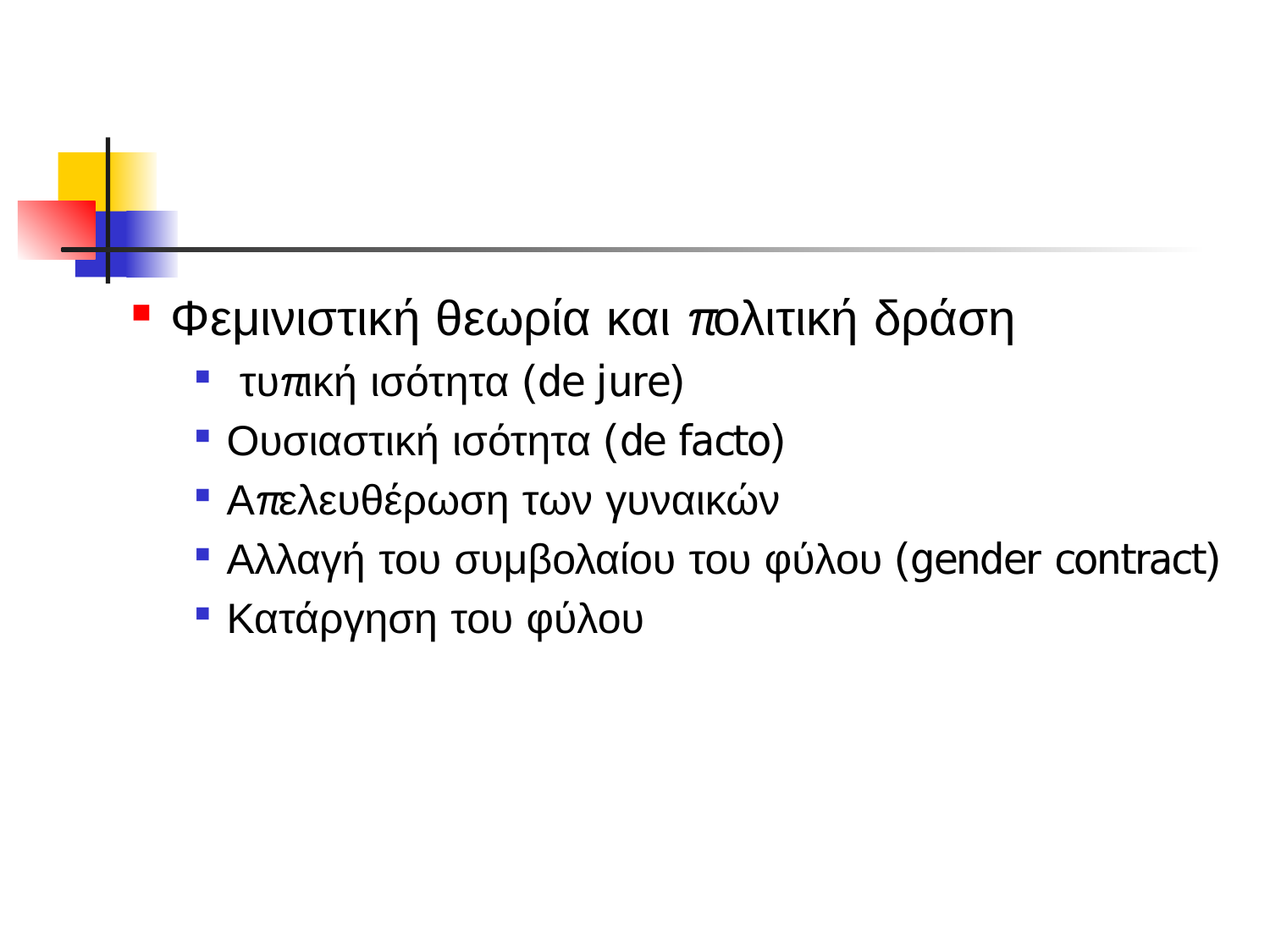

#
Φεμινιστική θεωρία και πολιτική δράση
 τυπική ισότητα (de jure)
Ουσιαστική ισότητα (de facto)
Απελευθέρωση των γυναικών
Αλλαγή του συμβολαίου του φύλου (gender contract)
Κατάργηση του φύλου